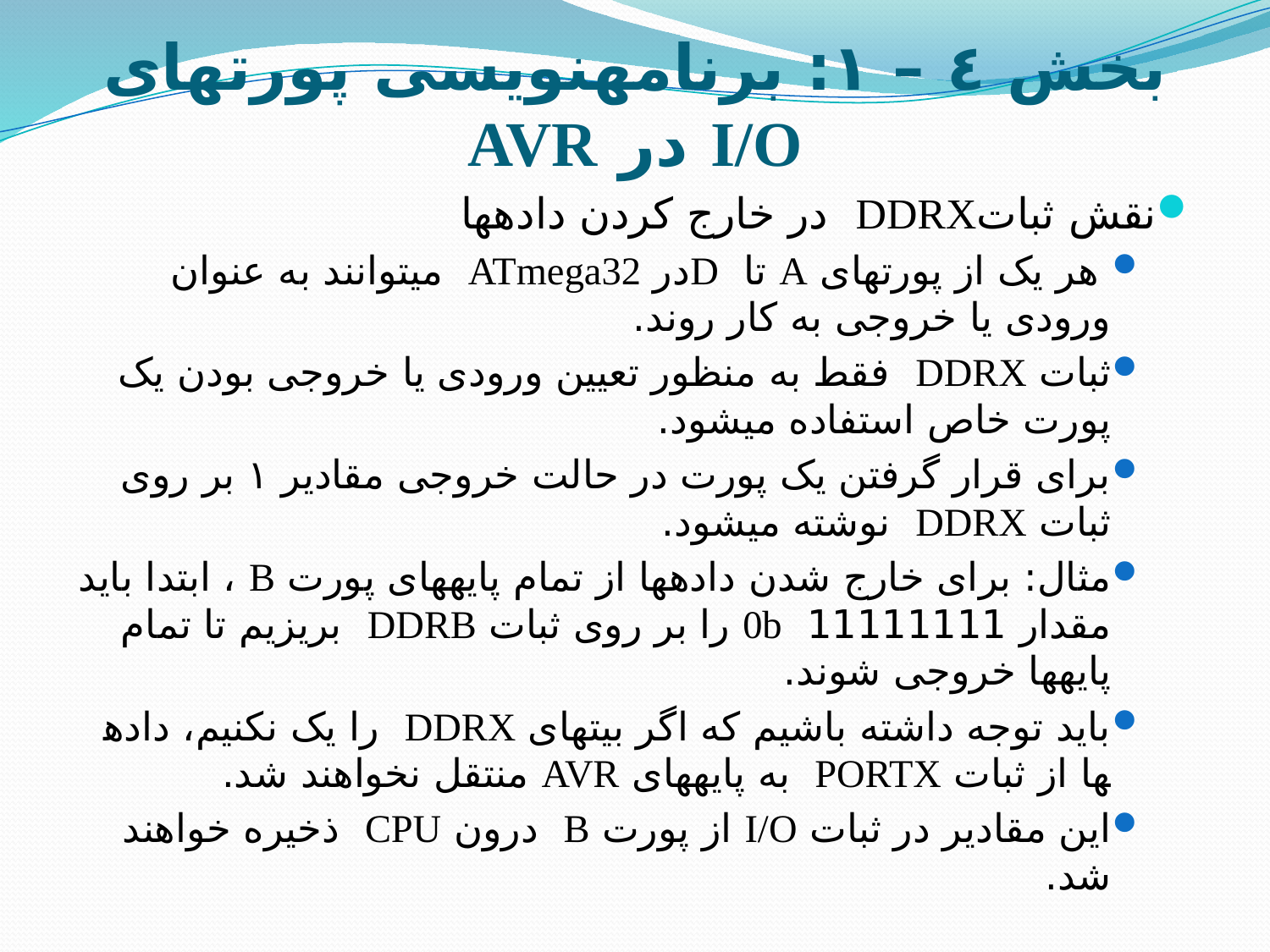

# بخش ٤ – ١: برنامه­نویسی پورت­های I/O در AVR
نقش ثباتDDRX  در خارج کردن داده­ها
 هر یک از پورت­های A تا  Dدر ATmega32  می­توانند به عنوان ورودی یا خروجی به کار روند.
ثبات DDRX  فقط به منظور تعیین ورودی یا خروجی بودن یک پورت خاص استفاده می­شود.
برای قرار گرفتن یک پورت در حالت خروجی مقادیر ١ بر روی ثبات DDRX  نوشته می­شود.
مثال: برای خارج شدن داده­ها از تمام پایه­های پورت B ، ابتدا باید مقدار 11111111  0b را بر روی ثبات DDRB  بریزیم تا تمام پایه­ها خروجی شوند.
باید توجه داشته باشیم که اگر بیت­های DDRX  را یک نکنیم، داده­ها از ثبات PORTX  به پایه­های AVR منتقل نخواهند شد.
این مقادیر در ثبات I/O از پورت B  درون CPU  ذخیره خواهند شد.